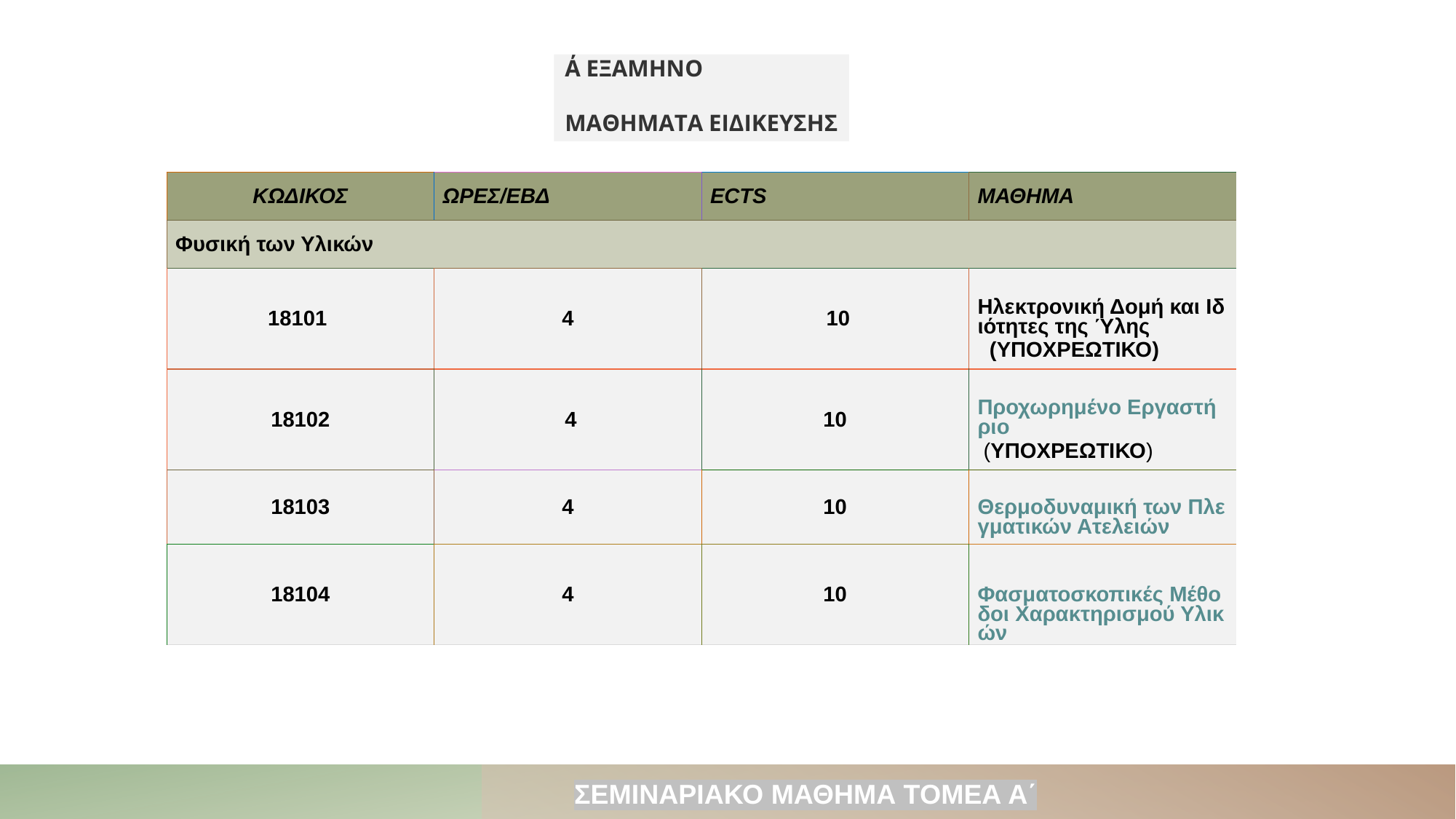

Α΄ ΕΞΑΜΗΝΟ

ΜΑΘΗΜΑΤΑ ΕΙΔΙΚΕΥΣΗΣ
| Κωδικος | Ωρες/εβδ | ECTS | ΜΑΘΗΜΑ |
| --- | --- | --- | --- |
| Φυσική των Υλικών |  |  |  |
| 18101 | 4 | 10 | Ηλεκτρονική Δομή και Ιδιότητες της Ύλης  (ΥΠΟΧΡΕΩΤΙΚΟ) |
| 18102 | 4 | 10 | Προχωρημένο Εργαστήριο (ΥΠΟΧΡΕΩΤΙΚΟ) |
| 18103 | 4 | 10 | Θερμοδυναμική των Πλεγματικών Ατελειών |
| 18104 | 4 | 10 | Φασματοσκοπικές Μέθοδοι Χαρακτηρισμού Υλικών |
ΣΕΜΙΝΑΡΙΑΚΟ ΜΑΘΗΜΑ ΤΟΜΕΑ Α΄